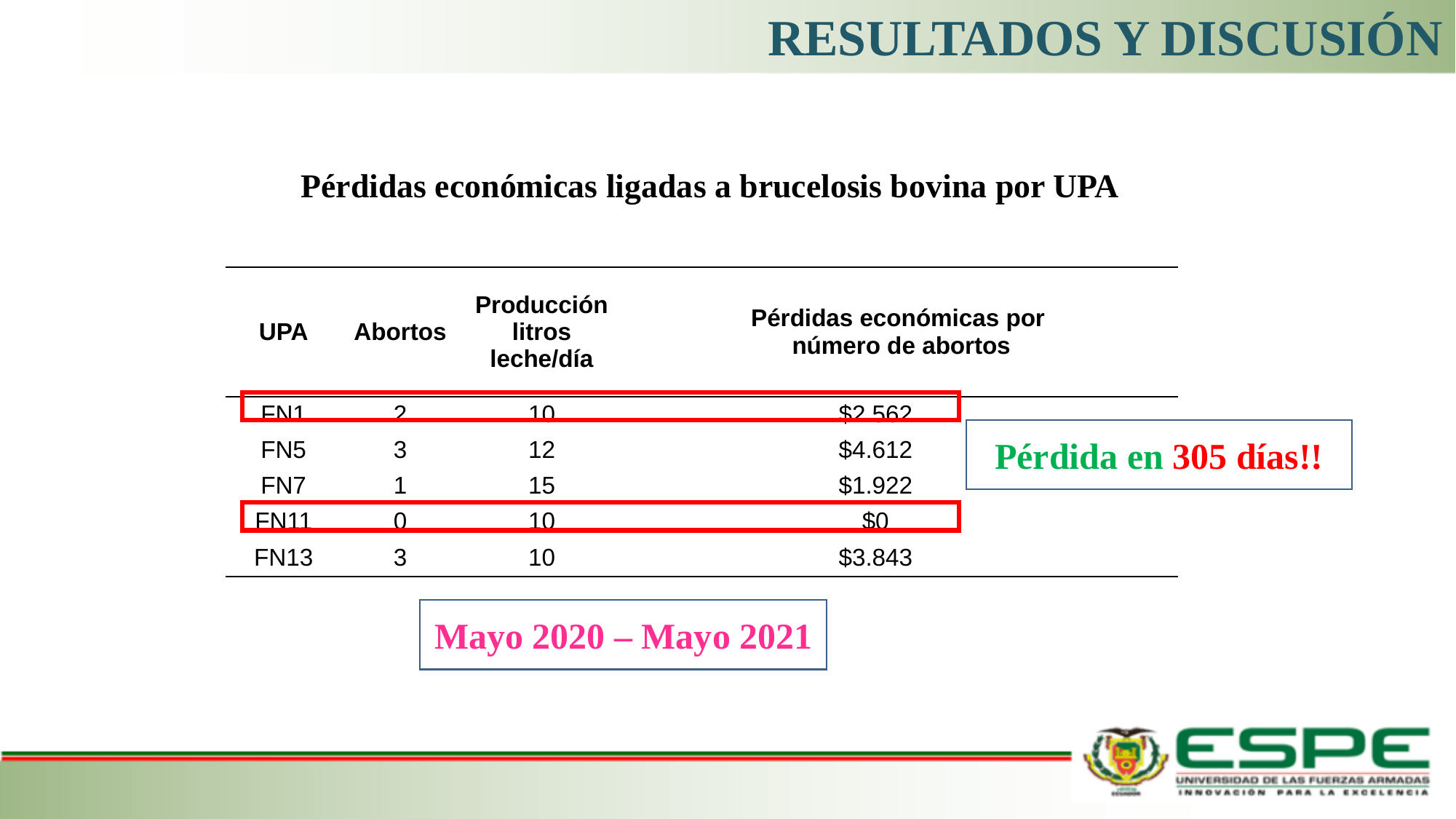

RESULTADOS Y DISCUSIÓN
Pérdidas económicas ligadas a brucelosis bovina por UPA
| UPA | Abortos | Producción litros leche/día | Pérdidas económicas por número de abortos |  |  |  |  |
| --- | --- | --- | --- | --- | --- | --- | --- |
|  |  |  |  |  |  |  |  |
| FN1 | 2 | 10 |  | $2.562 |  |  |  |
| FN5 | 3 | 12 |  | $4.612 |  |  |  |
| FN7 | 1 | 15 |  | $1.922 |  |  |  |
| FN11 | 0 | 10 |  | $0 |  |  |  |
| FN13 | 3 | 10 |  | $3.843 |  |  |  |

Pérdida en 305 días!!

Nota. Se considera el precio del litro de leche oficial en Ecuador a un valor de 0,42 centavos.
Mayo 2020 – Mayo 2021